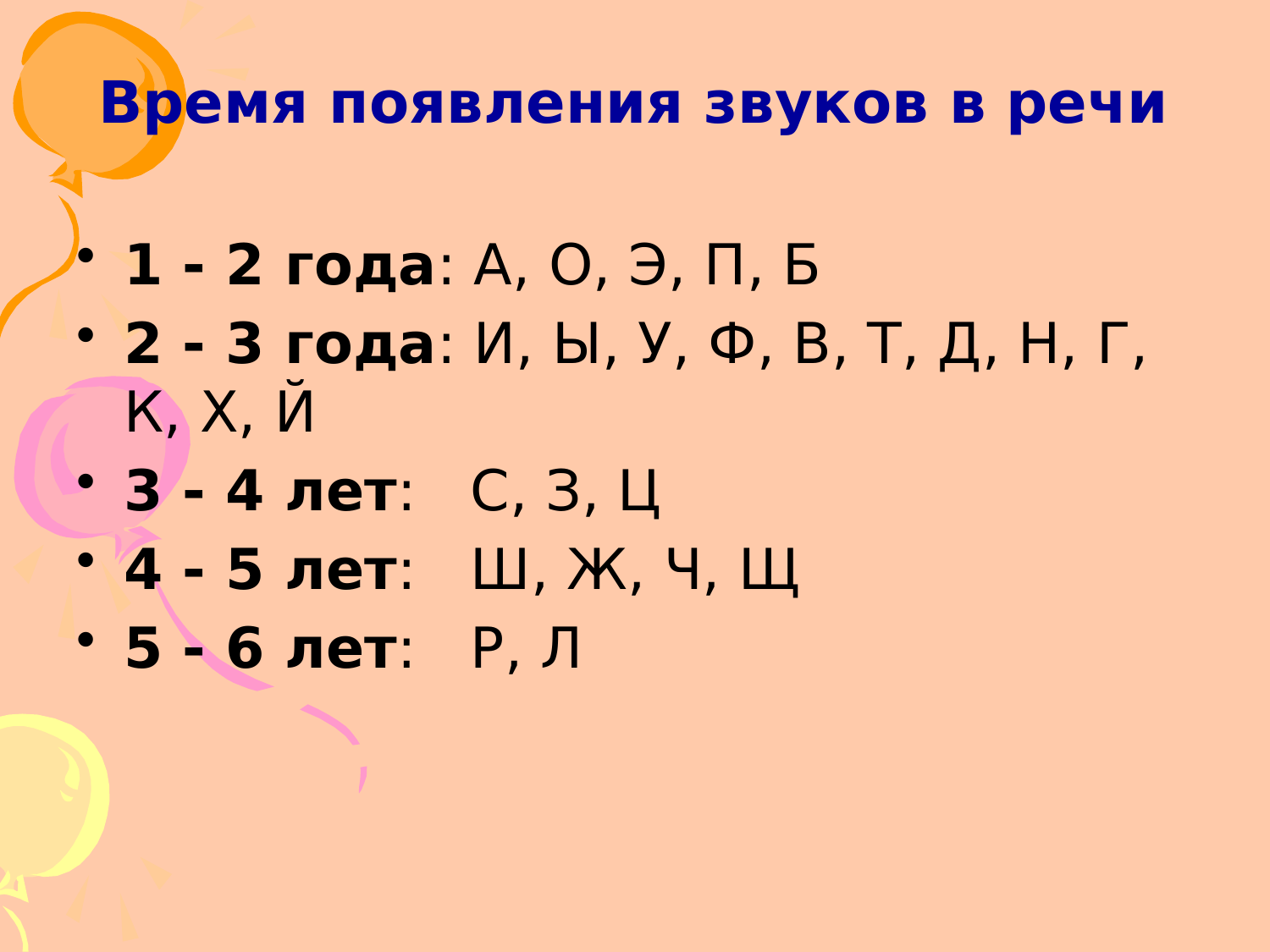

# Время появления звуков в речи
1 - 2 года: А, О, Э, П, Б
2 - 3 года: И, Ы, У, Ф, В, Т, Д, Н, Г, К, Х, Й
3 - 4 лет:   С, З, Ц
4 - 5 лет:   Ш, Ж, Ч, Щ
5 - 6 лет:   Р, Л